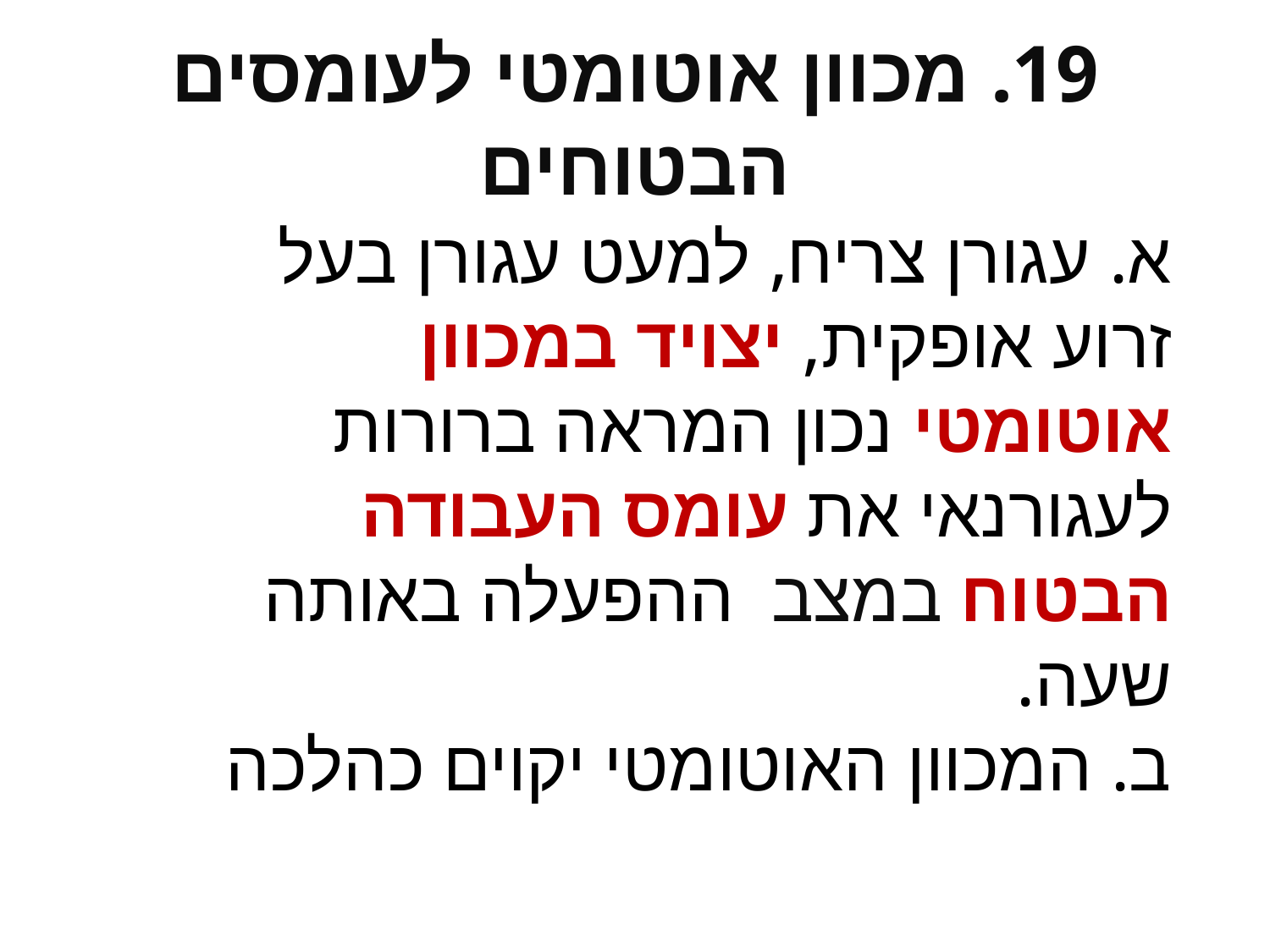

# 19. מכוון אוטומטי לעומסים הבטוחים
א. עגורן צריח, למעט עגורן בעל זרוע אופקית, יצויד במכוון אוטומטי נכון המראה ברורות לעגורנאי את עומס העבודה הבטוח במצב  ההפעלה באותה שעה.
ב. המכוון האוטומטי יקוים כהלכה